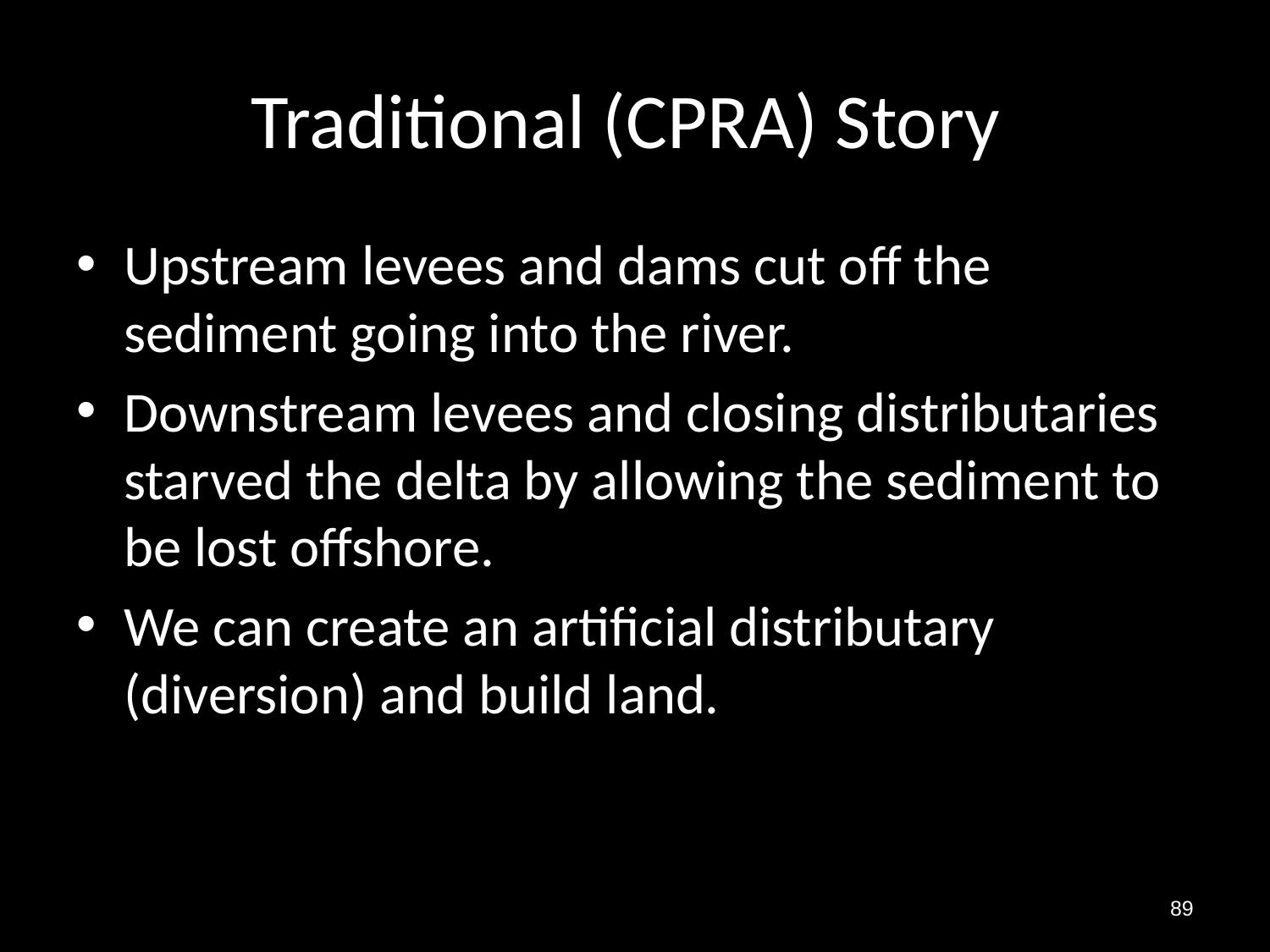

# Traditional (CPRA) Story
Upstream levees and dams cut off the sediment going into the river.
Downstream levees and closing distributaries starved the delta by allowing the sediment to be lost offshore.
We can create an artificial distributary (diversion) and build land.

89